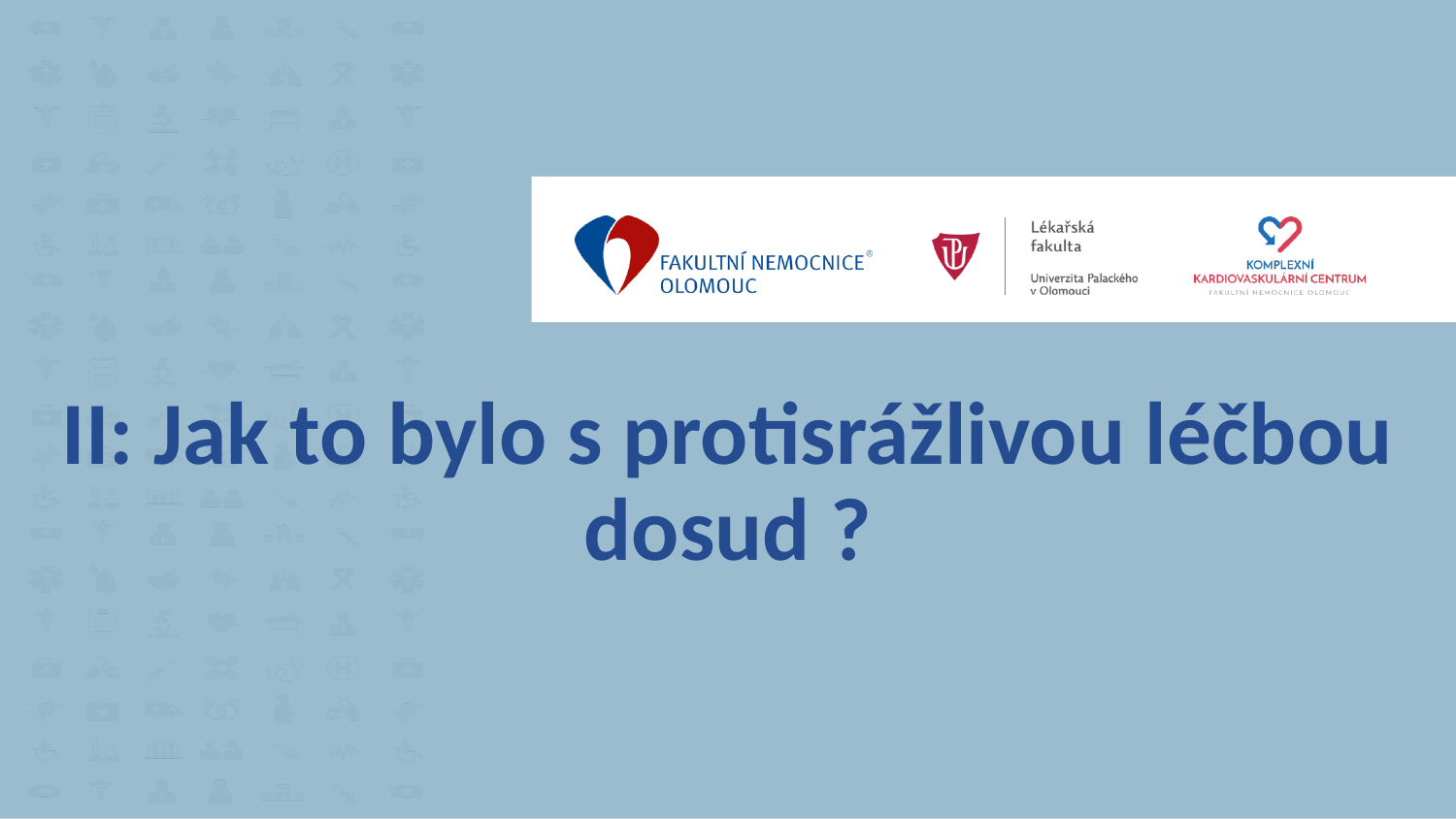

# II: Jak to bylo s protisrážlivou léčbou dosud ?